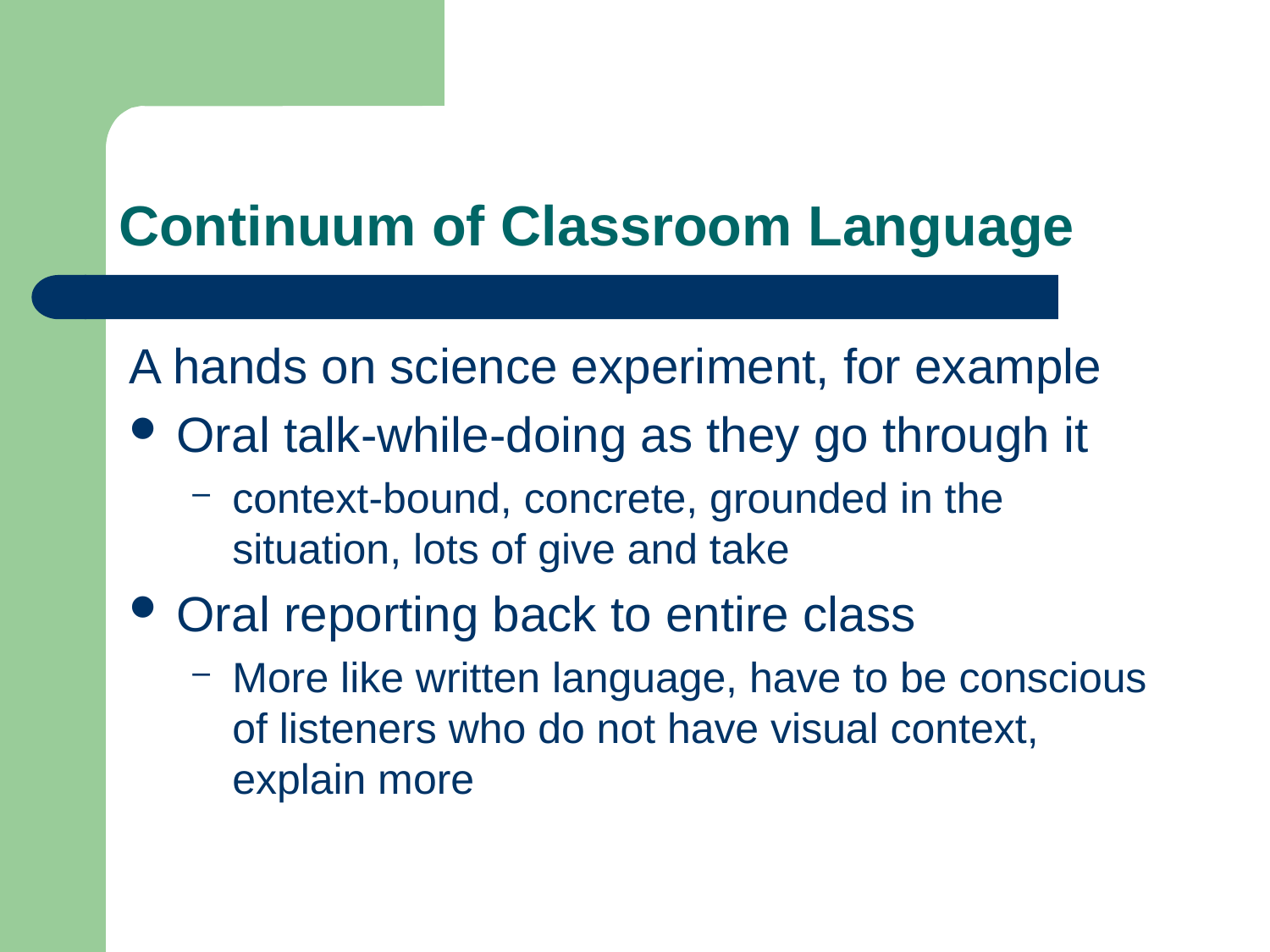

# Continuum of Classroom Language
A hands on science experiment, for example
Oral talk-while-doing as they go through it
context-bound, concrete, grounded in the situation, lots of give and take
Oral reporting back to entire class
More like written language, have to be conscious of listeners who do not have visual context, explain more